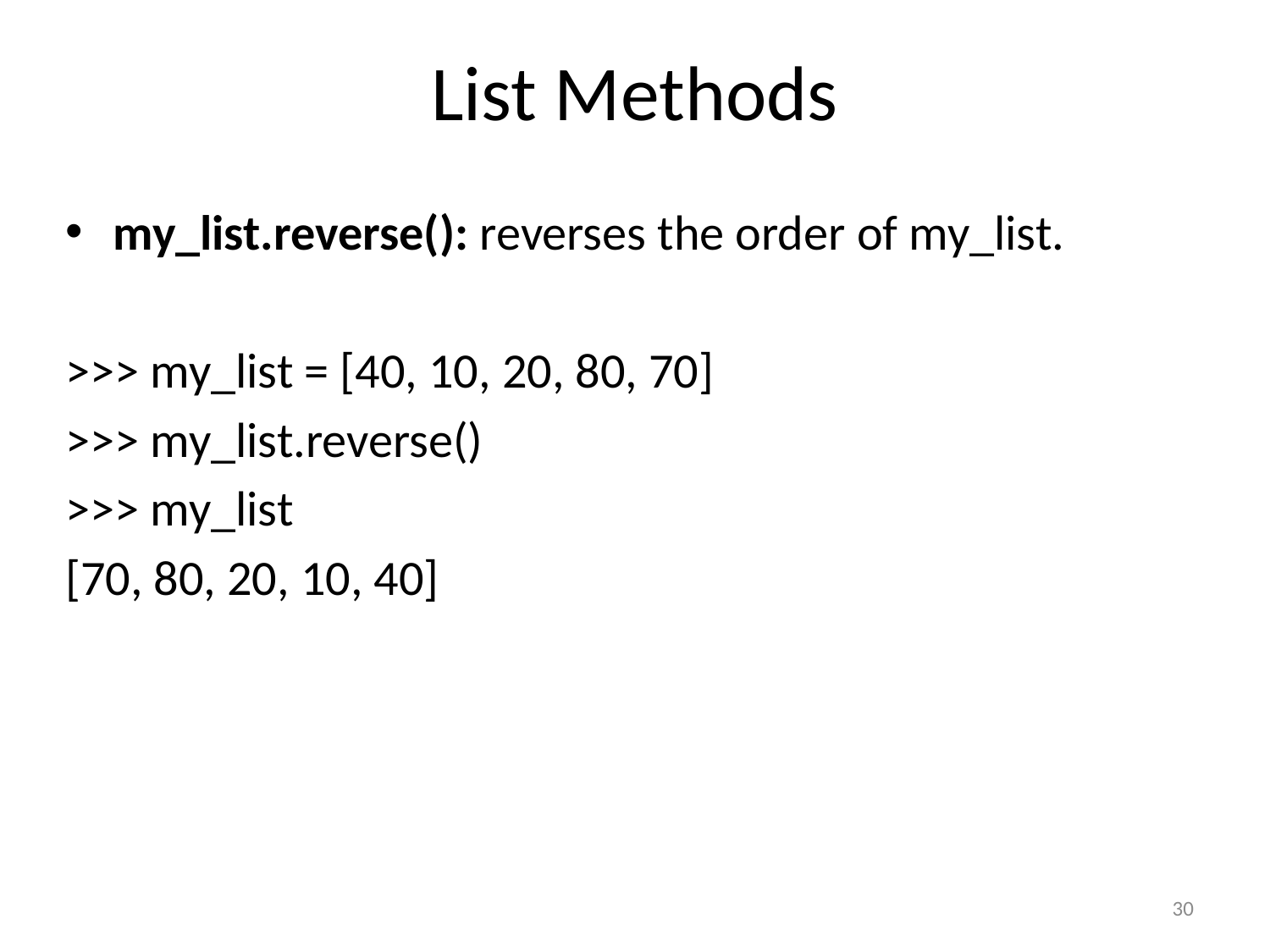

# List Methods
my_list.reverse(): reverses the order of my_list.

>>> my_list = [40, 10, 20, 80, 70]
>>> my_list.reverse()
>>> my_list
[70, 80, 20, 10, 40]

30